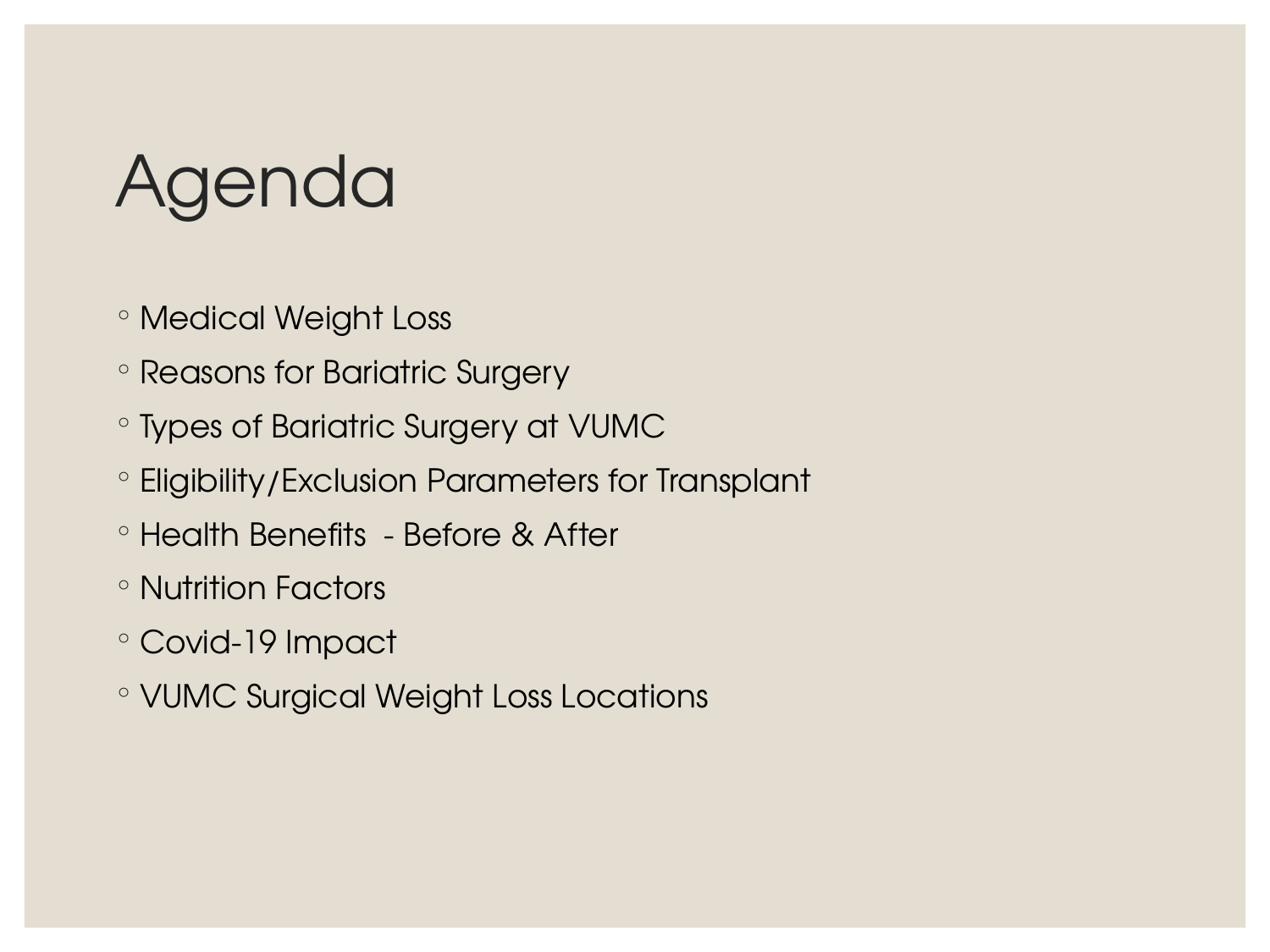

# Agenda
Medical Weight Loss
Reasons for Bariatric Surgery
Types of Bariatric Surgery at VUMC
Eligibility/Exclusion Parameters for Transplant
Health Benefits  - Before & After
Nutrition Factors
Covid-19 Impact
VUMC Surgical Weight Loss Locations